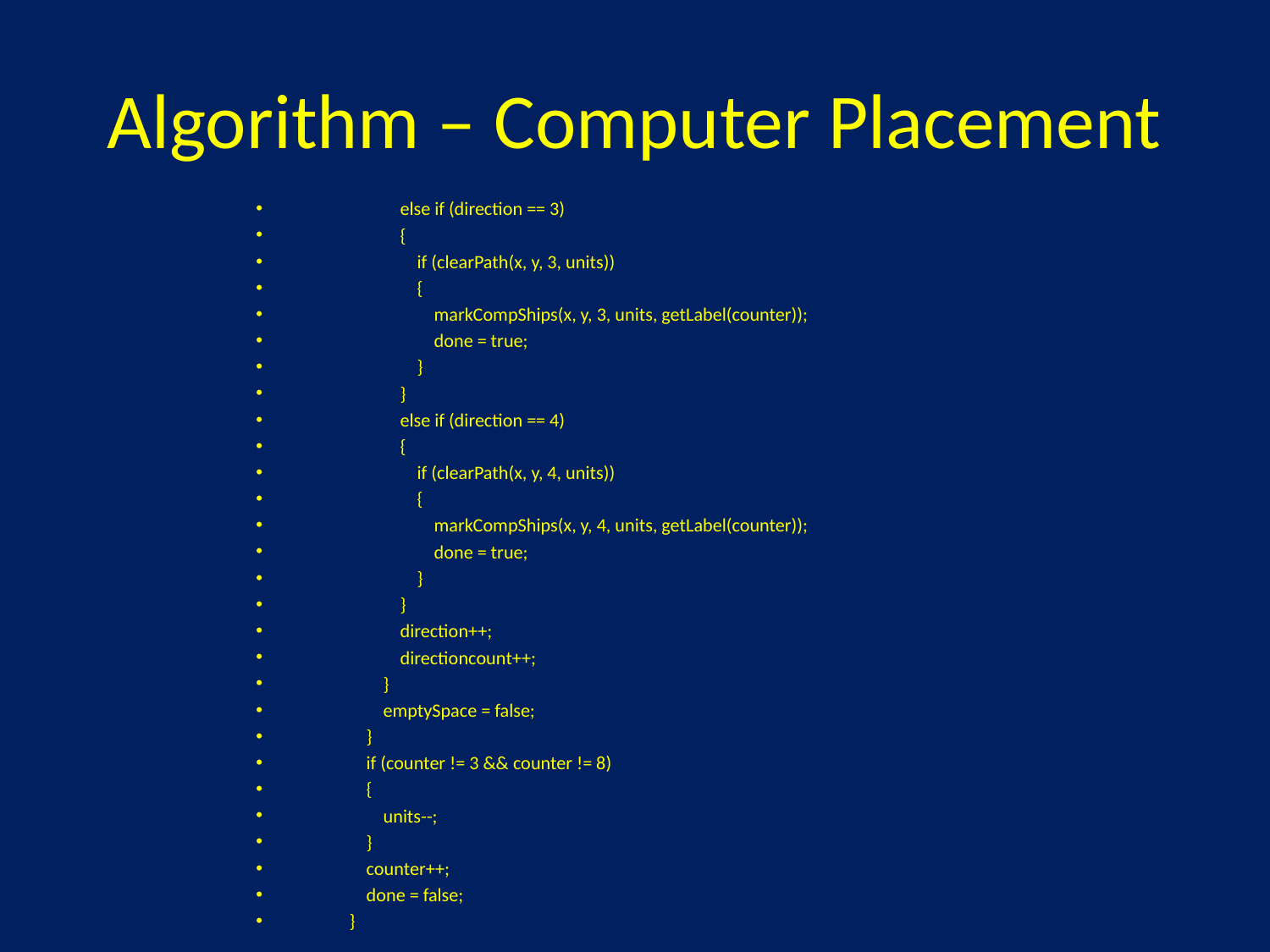

# Algorithm – Computer Placement
                        else if (direction == 3)
                        {
                            if (clearPath(x, y, 3, units))
                            {
                                markCompShips(x, y, 3, units, getLabel(counter));
                                done = true;
                            }
                        }
                        else if (direction == 4)
                        {
                            if (clearPath(x, y, 4, units))
                            {
                                markCompShips(x, y, 4, units, getLabel(counter));
                                done = true;
                            }
                        }
                        direction++;
                        directioncount++;
                    }
                    emptySpace = false;
                }
                if (counter != 3 && counter != 8)
                {
                    units--;
                }
                counter++;
                done = false;
            }